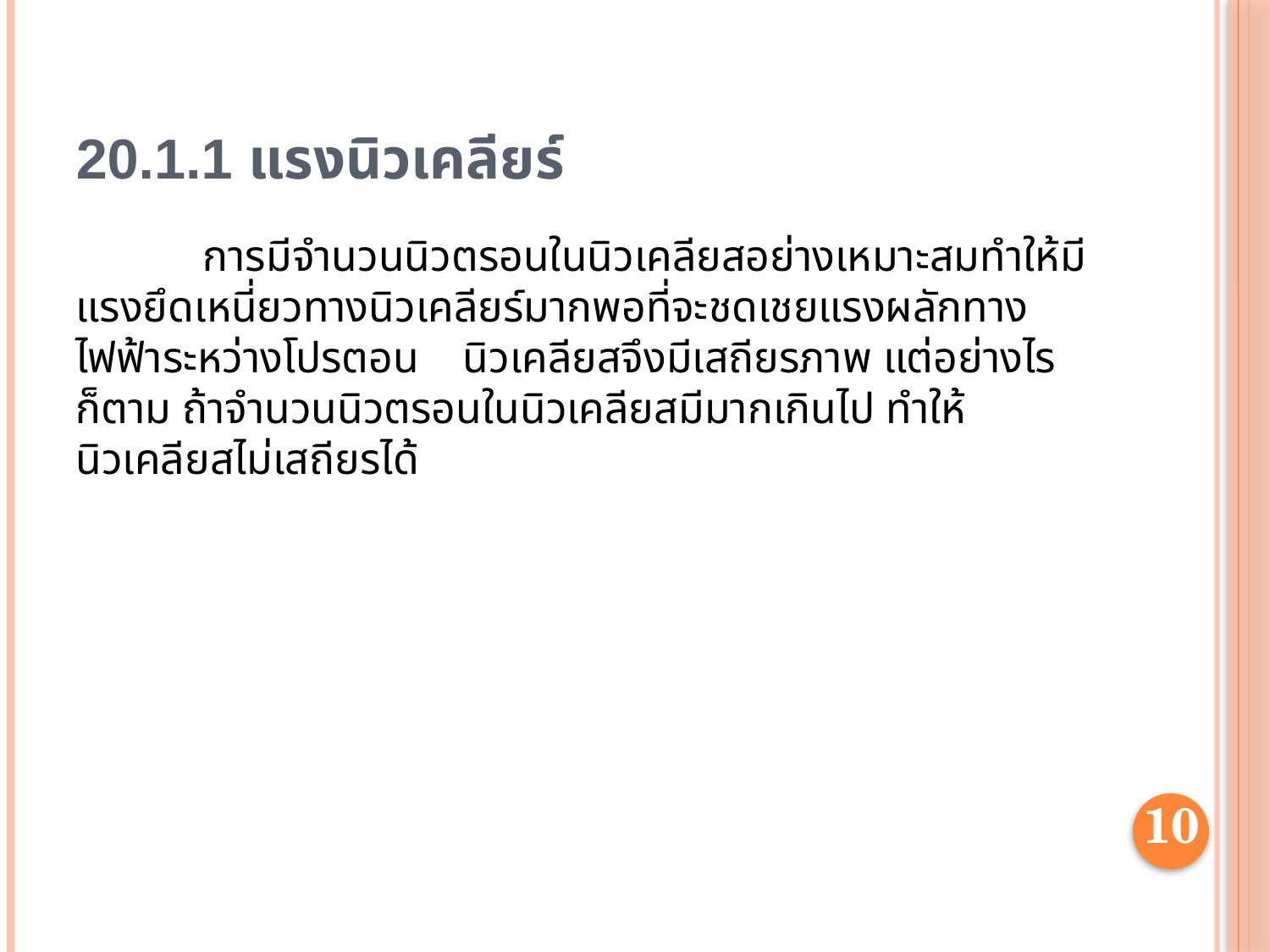

# 20.1.1 แรงนิวเคลียร์
	การมีจำนวนนิวตรอนในนิวเคลียสอย่างเหมาะสมทำให้มี แรงยึดเหนี่ยวทางนิวเคลียร์มากพอที่จะชดเชยแรงผลักทางไฟฟ้าระหว่างโปรตอน    นิวเคลียสจึงมีเสถียรภาพ แต่อย่างไรก็ตาม ถ้าจำนวนนิวตรอนในนิวเคลียสมีมากเกินไป ทำให้นิวเคลียสไม่เสถียรได้
10